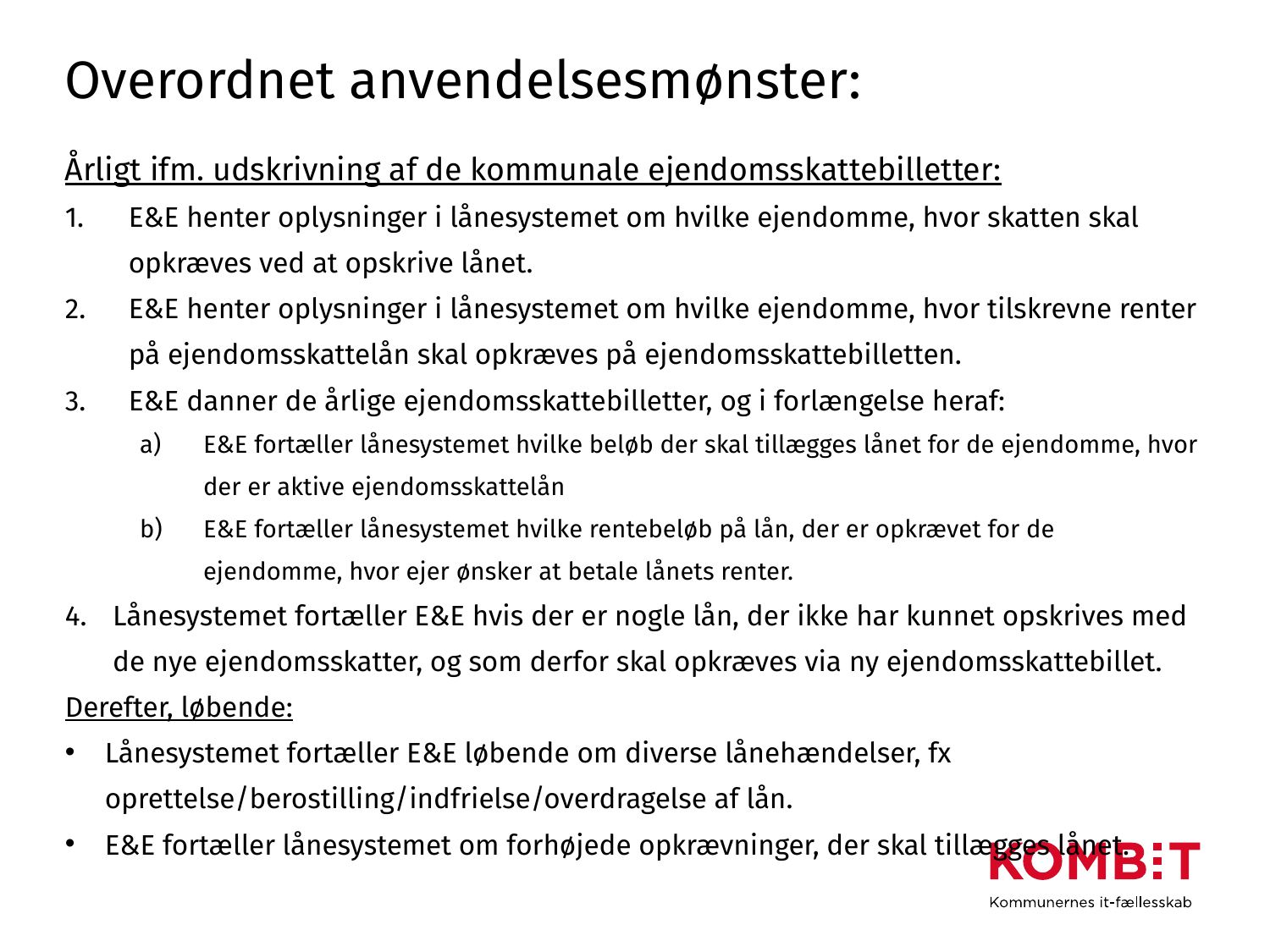

# Overordnet anvendelsesmønster:
Årligt ifm. udskrivning af de kommunale ejendomsskattebilletter:
E&E henter oplysninger i lånesystemet om hvilke ejendomme, hvor skatten skal opkræves ved at opskrive lånet.
E&E henter oplysninger i lånesystemet om hvilke ejendomme, hvor tilskrevne renter på ejendomsskattelån skal opkræves på ejendomsskattebilletten.
E&E danner de årlige ejendomsskattebilletter, og i forlængelse heraf:
E&E fortæller lånesystemet hvilke beløb der skal tillægges lånet for de ejendomme, hvor der er aktive ejendomsskattelån
E&E fortæller lånesystemet hvilke rentebeløb på lån, der er opkrævet for de ejendomme, hvor ejer ønsker at betale lånets renter.
Lånesystemet fortæller E&E hvis der er nogle lån, der ikke har kunnet opskrives med de nye ejendomsskatter, og som derfor skal opkræves via ny ejendomsskattebillet.
Derefter, løbende:
Lånesystemet fortæller E&E løbende om diverse lånehændelser, fx oprettelse/berostilling/indfrielse/overdragelse af lån.
E&E fortæller lånesystemet om forhøjede opkrævninger, der skal tillægges lånet.